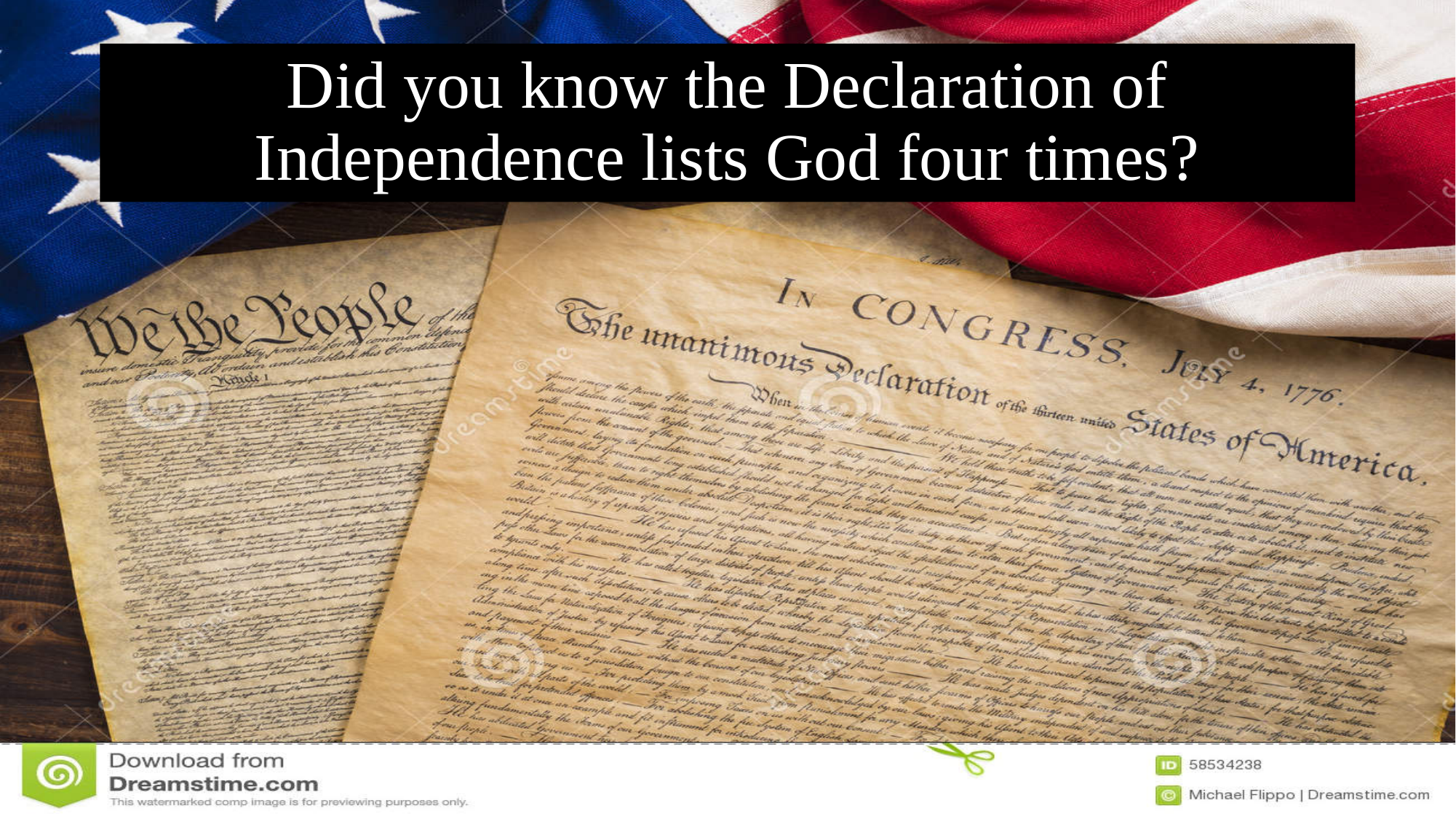

# Did you know the Declaration of Independence lists God four times?